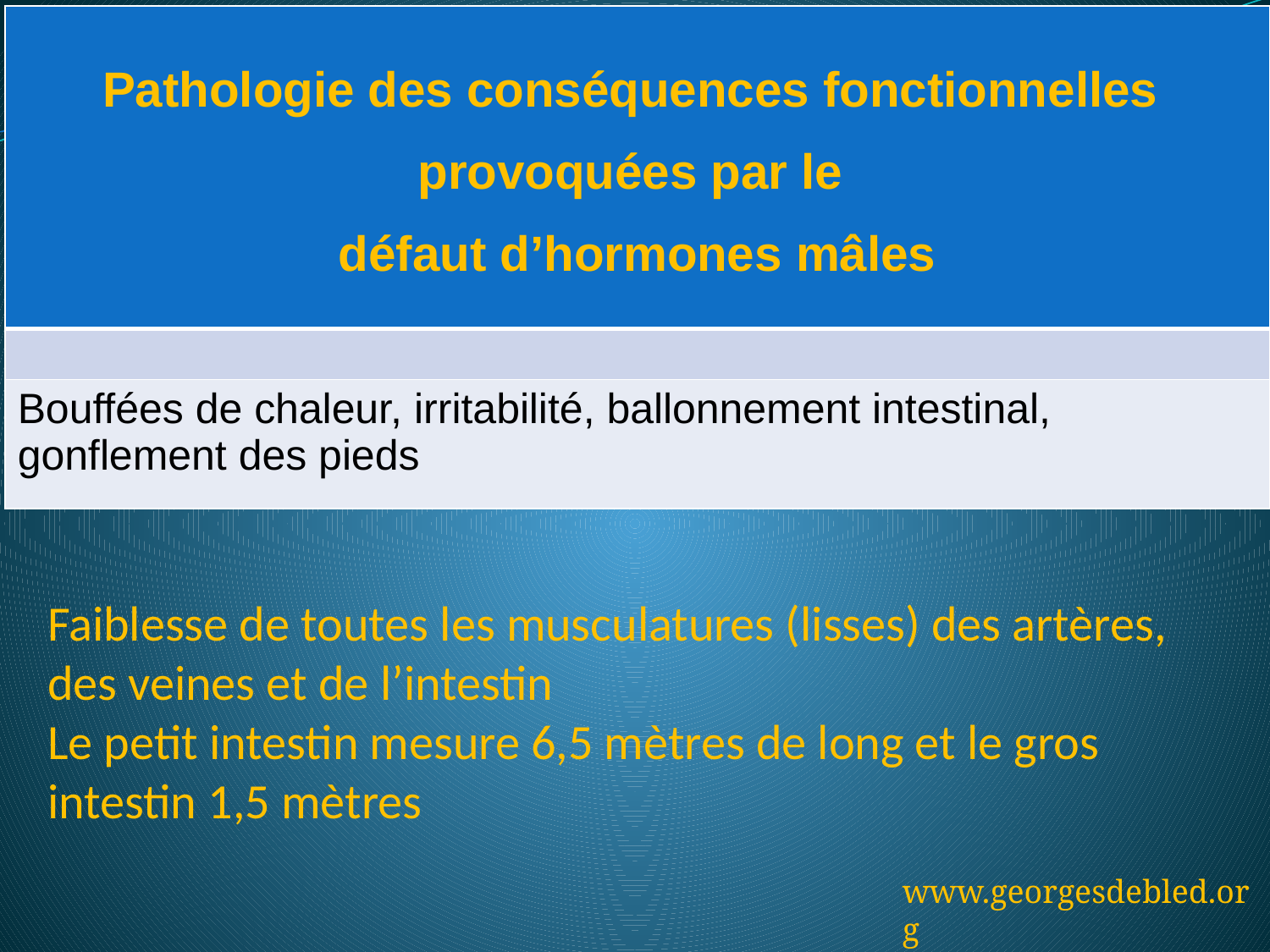

| Pathologie des conséquences fonctionnelles provoquées par le défaut d’hormones mâles |
| --- |
|  |
| Bouffées de chaleur, irritabilité, ballonnement intestinal, gonflement des pieds |

Faiblesse de toutes les musculatures (lisses) des artères, des veines et de l’intestin
Le petit intestin mesure 6,5 mètres de long et le gros intestin 1,5 mètres
www.georgesdebled.org